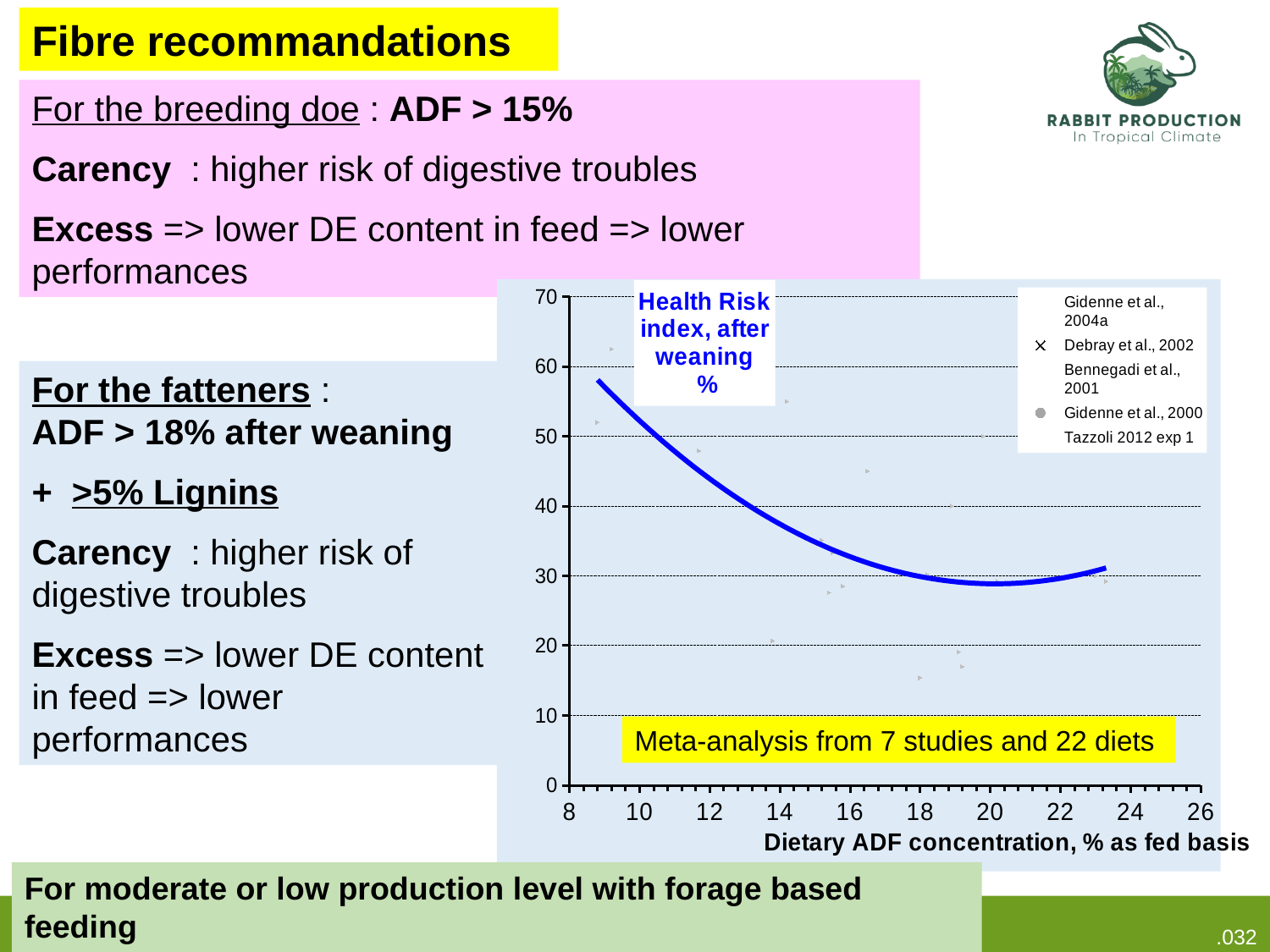

Fibre recommandations
For the breeding doe : ADF > 15%
Carency  : higher risk of digestive troubles
Excess => lower DE content in feed => lower performances

### Chart

| Category | Gidenne et al., 2004a | Debray et al., 2002 | Bennegadi et al., 2001 | Gidenne et al., 2000 | Tazzoli 2012 exp 1  | Gidenne et al., 2004b | Gidenne et al., 2004b |  |
|---|---|---|---|---|---|---|---|---|
For the fatteners :
ADF > 18% after weaning
+  >5% Lignins
Carency  : higher risk of digestive troubles
Excess => lower DE content in feed => lower performances
Engraissement excessif
Infertilité
Meta-analysis from 7 studies and 22 diets
For moderate or low production level with forage based feeding
	=> fibre needs largely covered